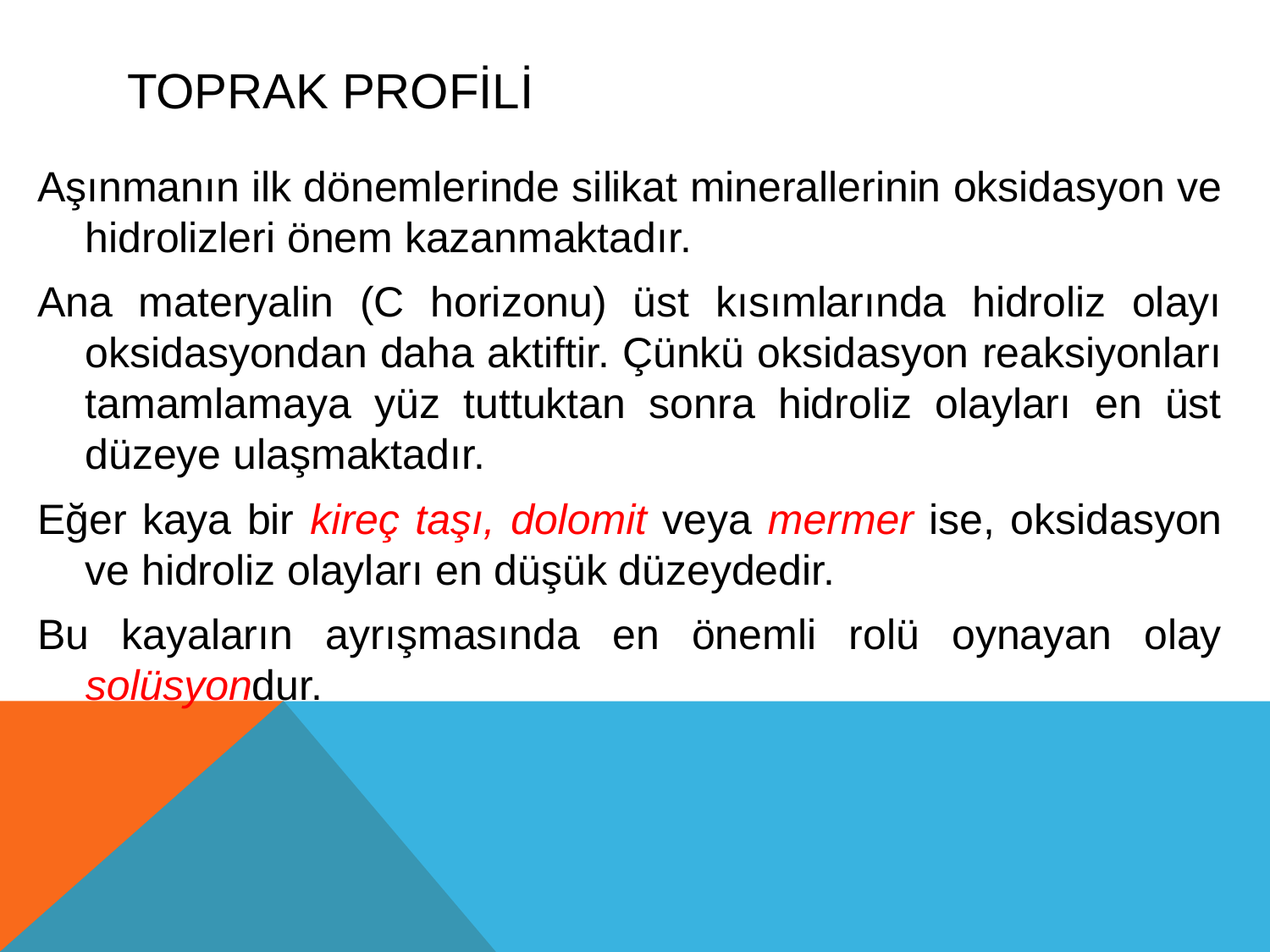

# Toprak profİlİ
Aşınmanın ilk dönemlerinde silikat minerallerinin oksidasyon ve hidrolizleri önem kazanmaktadır.
Ana materyalin (C horizonu) üst kısımlarında hidroliz olayı oksidasyondan daha aktiftir. Çünkü oksidasyon reaksiyonları tamamlamaya yüz tuttuktan sonra hidroliz olayları en üst düzeye ulaşmaktadır.
Eğer kaya bir kireç taşı, dolomit veya mermer ise, oksidasyon ve hidroliz olayları en düşük düzeydedir.
Bu kayaların ayrışmasında en önemli rolü oynayan olay solüsyondur.